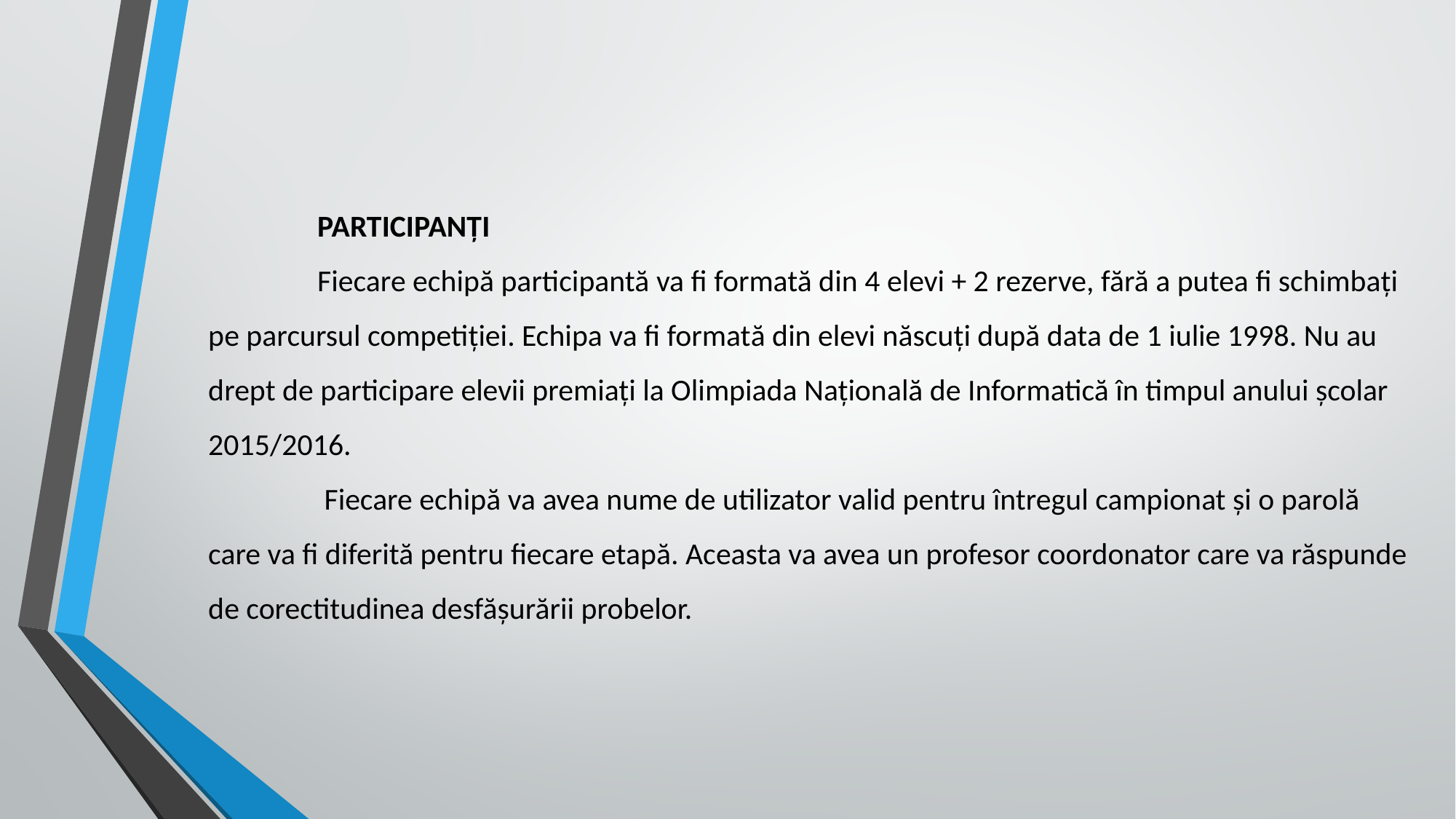

PARTICIPANȚI
	Fiecare echipă participantă va fi formată din 4 elevi + 2 rezerve, fără a putea fi schimbați pe parcursul competiției. Echipa va fi formată din elevi născuţi după data de 1 iulie 1998. Nu au drept de participare elevii premiaţi la Olimpiada Naţională de Informatică în timpul anului şcolar 2015/2016.
	 Fiecare echipă va avea nume de utilizator valid pentru întregul campionat şi o parolă care va fi diferită pentru fiecare etapă. Aceasta va avea un profesor coordonator care va răspunde de corectitudinea desfăşurării probelor.